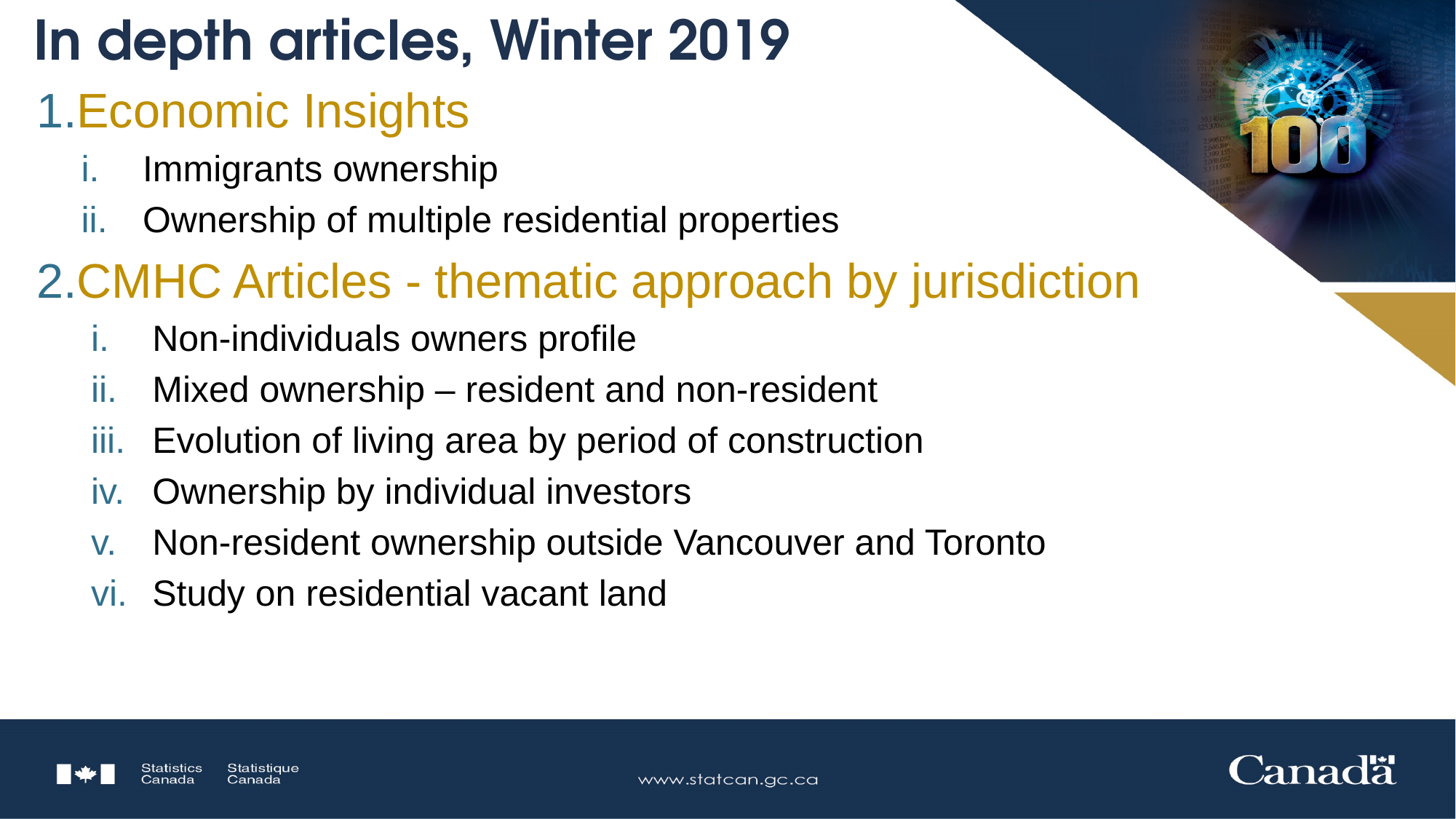

# In depth articles, Winter 2019
Economic Insights
Immigrants ownership
Ownership of multiple residential properties
CMHC Articles - thematic approach by jurisdiction
Non-individuals owners profile
Mixed ownership – resident and non-resident
Evolution of living area by period of construction
Ownership by individual investors
Non-resident ownership outside Vancouver and Toronto
Study on residential vacant land